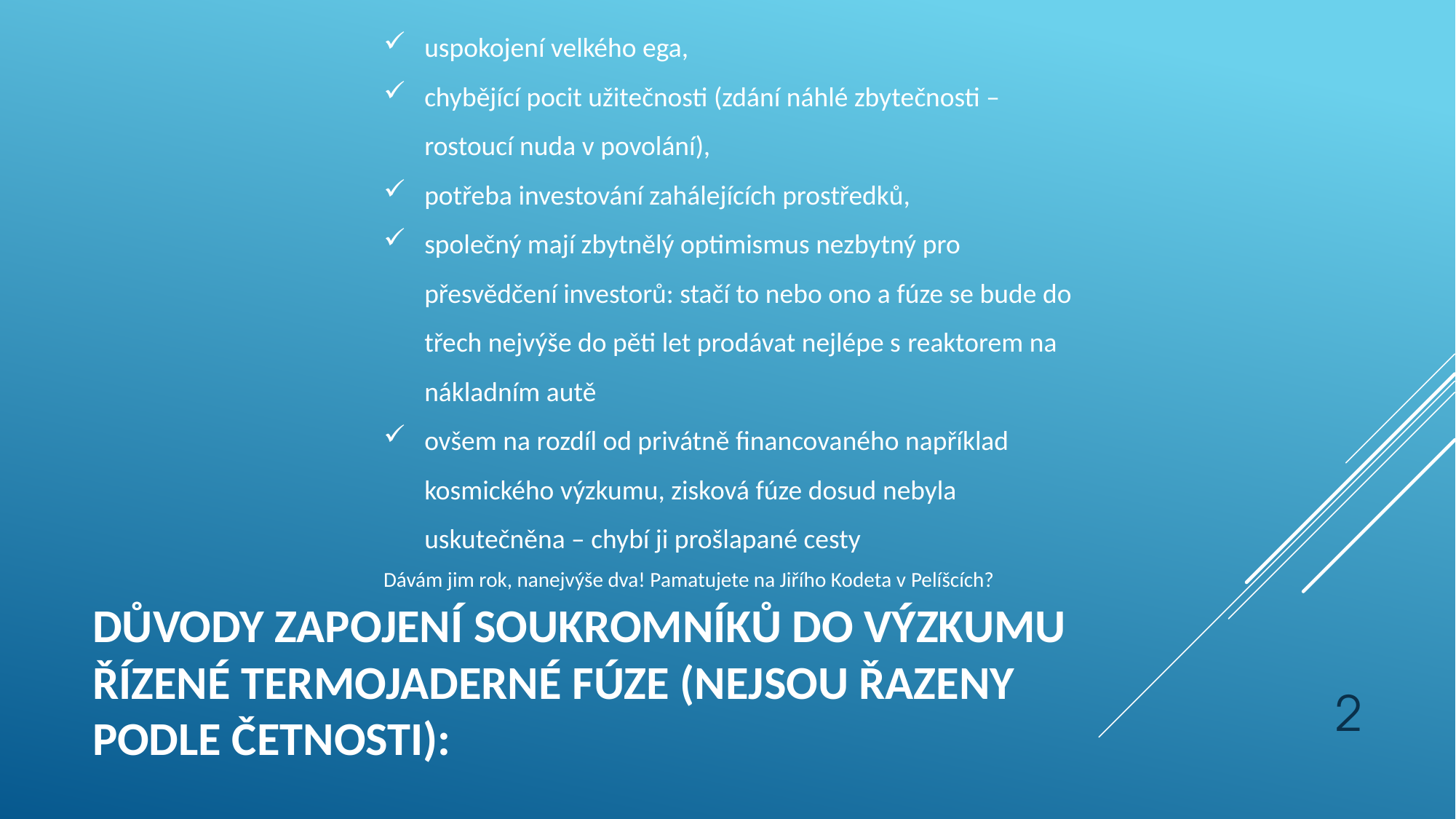

uspokojení velkého ega,
chybějící pocit užitečnosti (zdání náhlé zbytečnosti – rostoucí nuda v povolání),
potřeba investování zahálejících prostředků,
společný mají zbytnělý optimismus nezbytný pro přesvědčení investorů: stačí to nebo ono a fúze se bude do třech nejvýše do pěti let prodávat nejlépe s reaktorem na nákladním autě
ovšem na rozdíl od privátně financovaného například kosmického výzkumu, zisková fúze dosud nebyla uskutečněna – chybí ji prošlapané cesty
Dávám jim rok, nanejvýše dva! Pamatujete na Jiřího Kodeta v Pelíšcích?

# Důvody zapojení soukromníků do výzkumu řízené termojaderné fúze (nejsou řazeny podle četnosti):
2